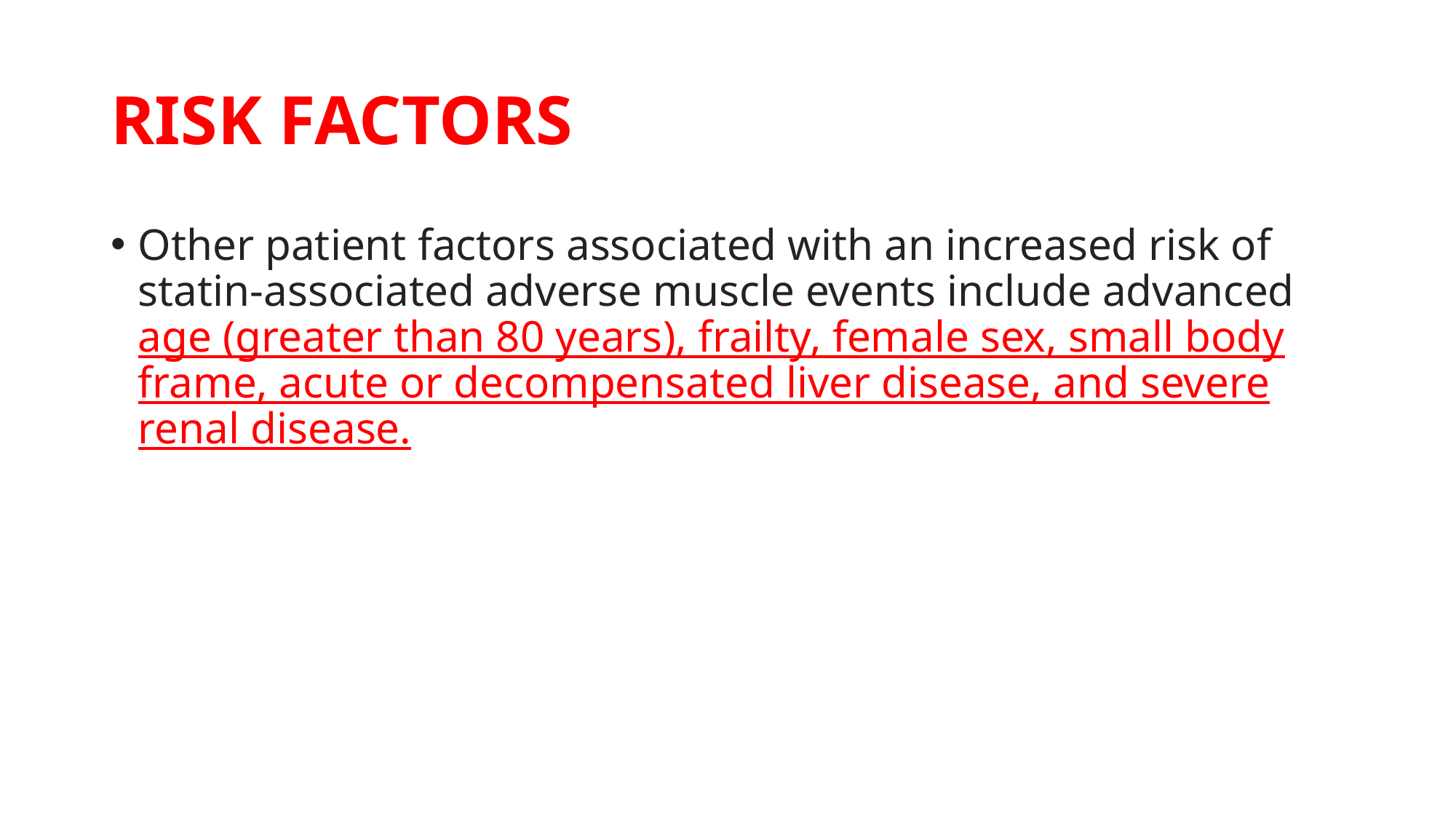

# RISK FACTORS
Other patient factors associated with an increased risk of statin-associated adverse muscle events include advanced age (greater than 80 years), frailty, female sex, small body frame, acute or decompensated liver disease, and severe renal disease.